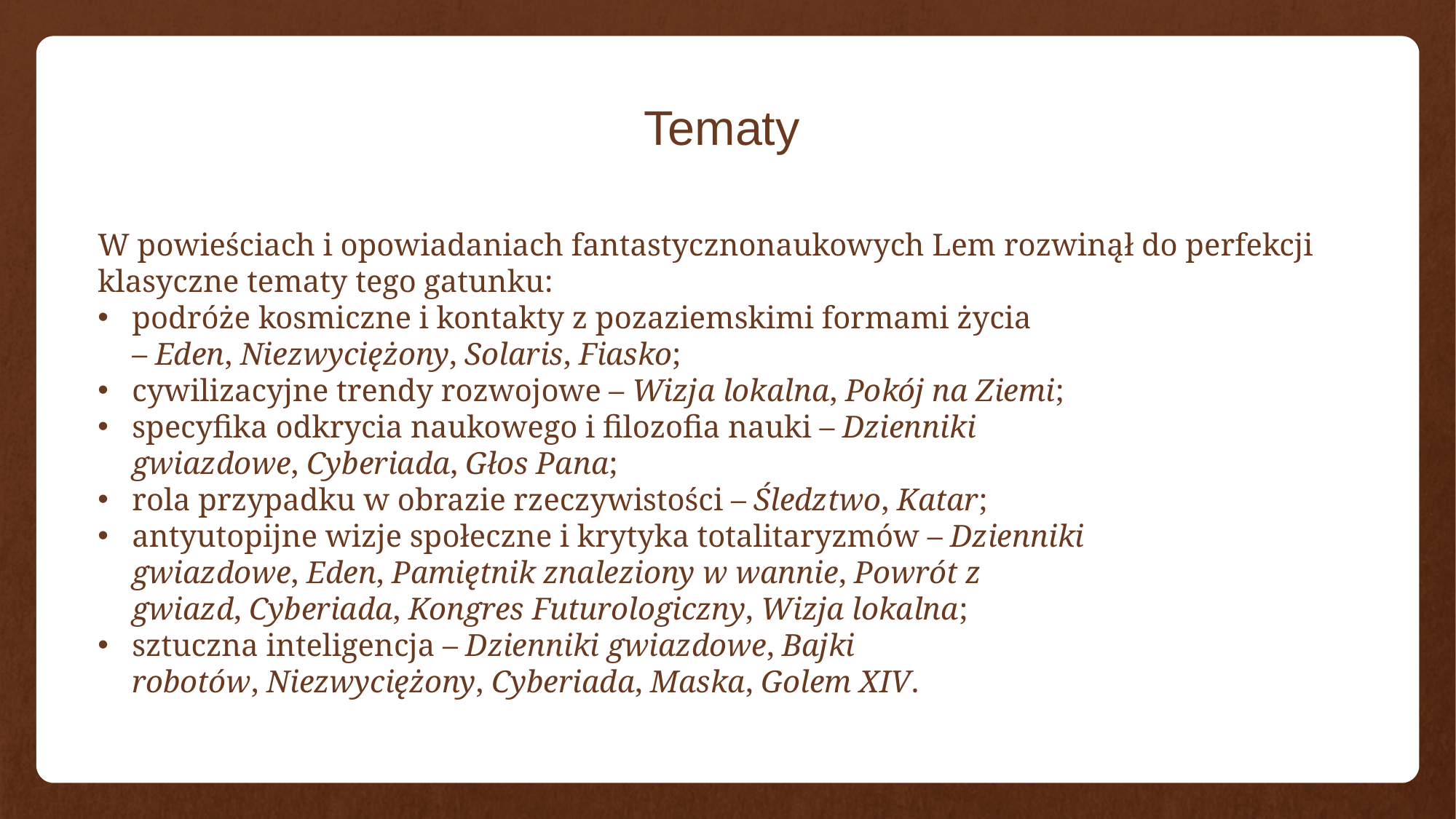

Tematy
W powieściach i opowiadaniach fantastycznonaukowych Lem rozwinął do perfekcji klasyczne tematy tego gatunku:
podróże kosmiczne i kontakty z pozaziemskimi formami życia – Eden, Niezwyciężony, Solaris, Fiasko;
cywilizacyjne trendy rozwojowe – Wizja lokalna, Pokój na Ziemi;
specyfika odkrycia naukowego i filozofia nauki – Dzienniki gwiazdowe, Cyberiada, Głos Pana;
rola przypadku w obrazie rzeczywistości – Śledztwo, Katar;
antyutopijne wizje społeczne i krytyka totalitaryzmów – Dzienniki gwiazdowe, Eden, Pamiętnik znaleziony w wannie, Powrót z gwiazd, Cyberiada, Kongres Futurologiczny, Wizja lokalna;
sztuczna inteligencja – Dzienniki gwiazdowe, Bajki robotów, Niezwyciężony, Cyberiada, Maska, Golem XIV.